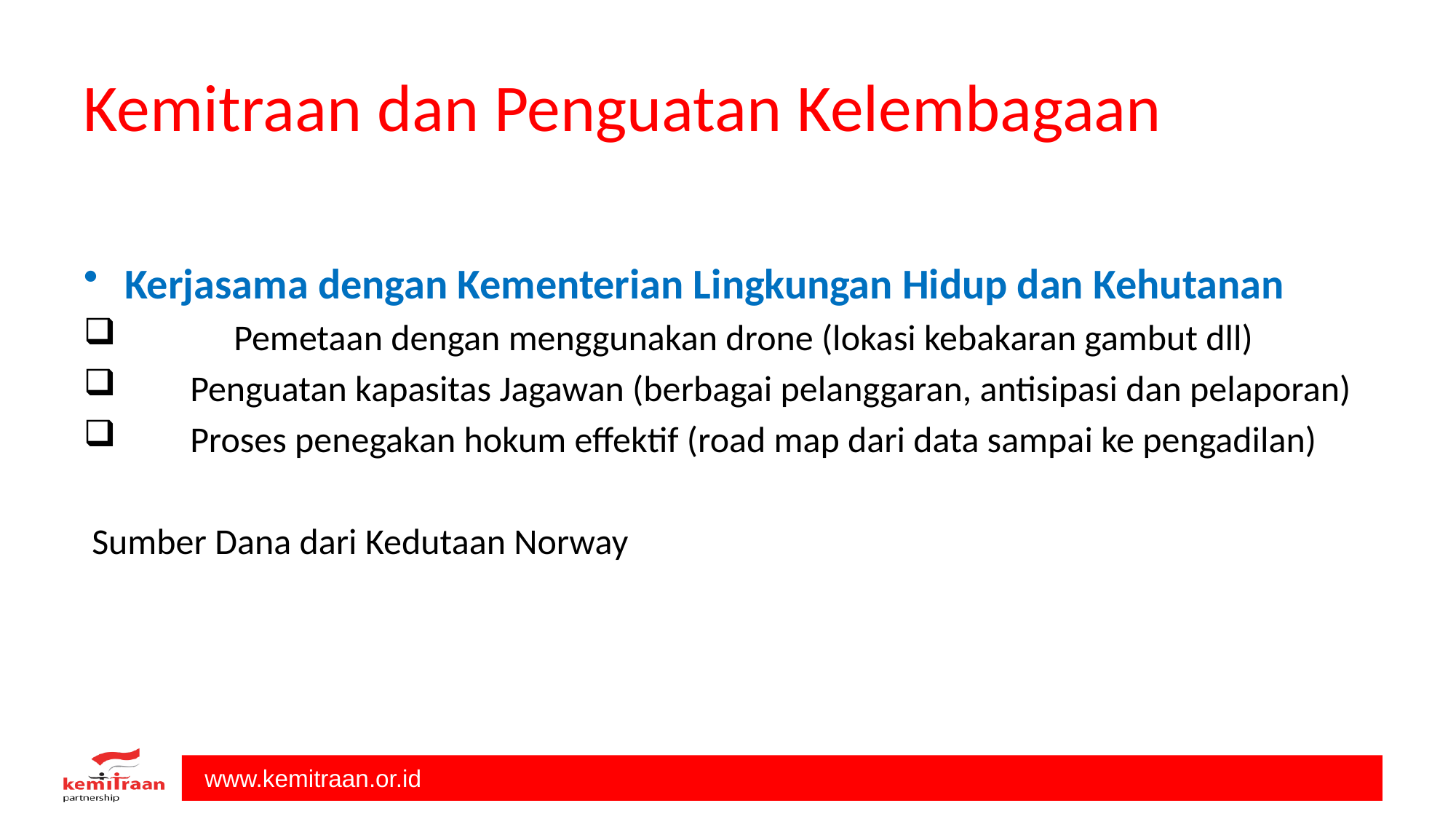

# Kemitraan dan Penguatan Kelembagaan

Kerjasama dengan Kementerian Lingkungan Hidup dan Kehutanan
	Pemetaan dengan menggunakan drone (lokasi kebakaran gambut dll)
        Penguatan kapasitas Jagawan (berbagai pelanggaran, antisipasi dan pelaporan)
        Proses penegakan hokum effektif (road map dari data sampai ke pengadilan)

 Sumber Dana dari Kedutaan Norway